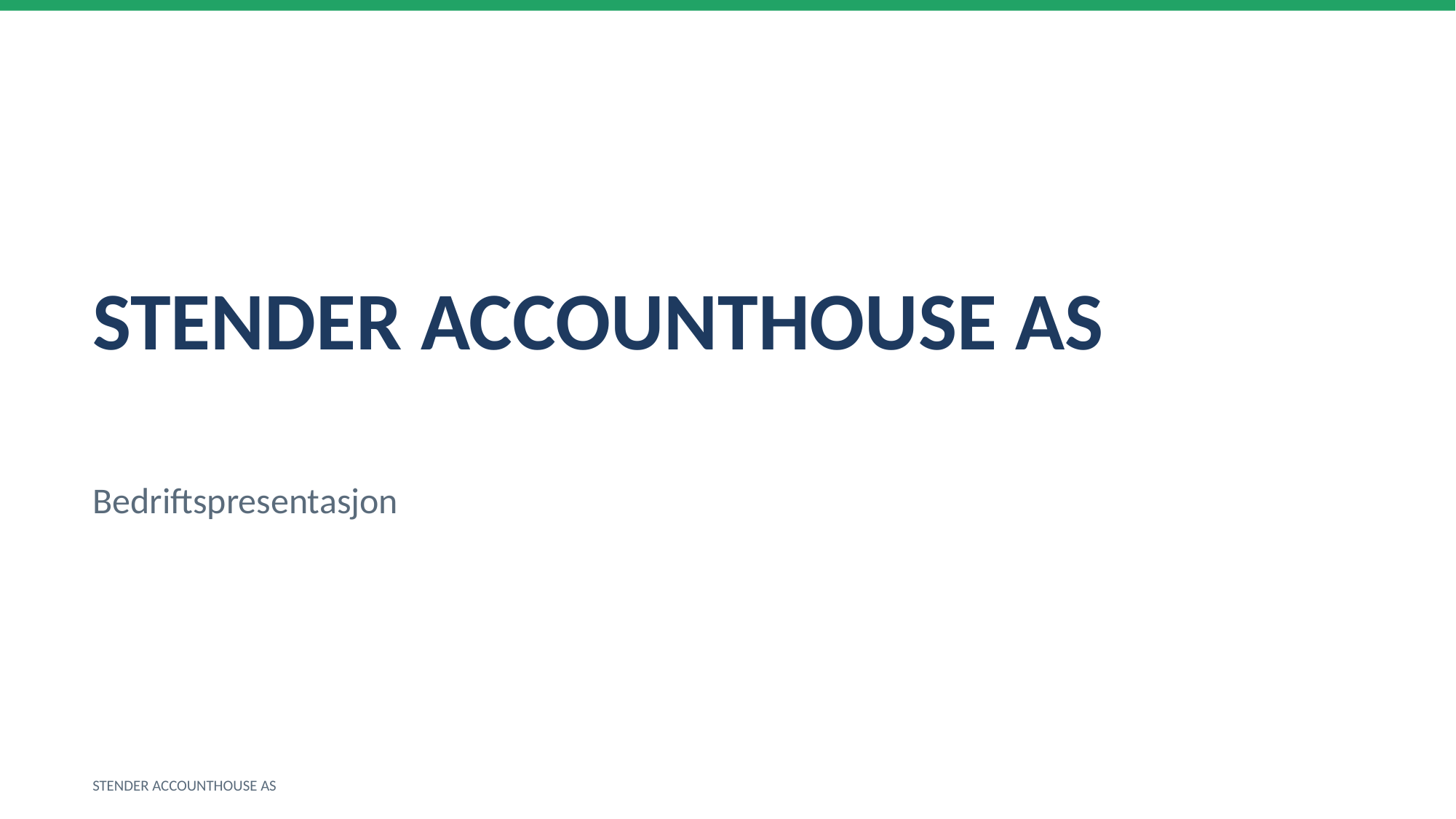

STENDER ACCOUNTHOUSE AS
Bedriftspresentasjon
STENDER ACCOUNTHOUSE AS